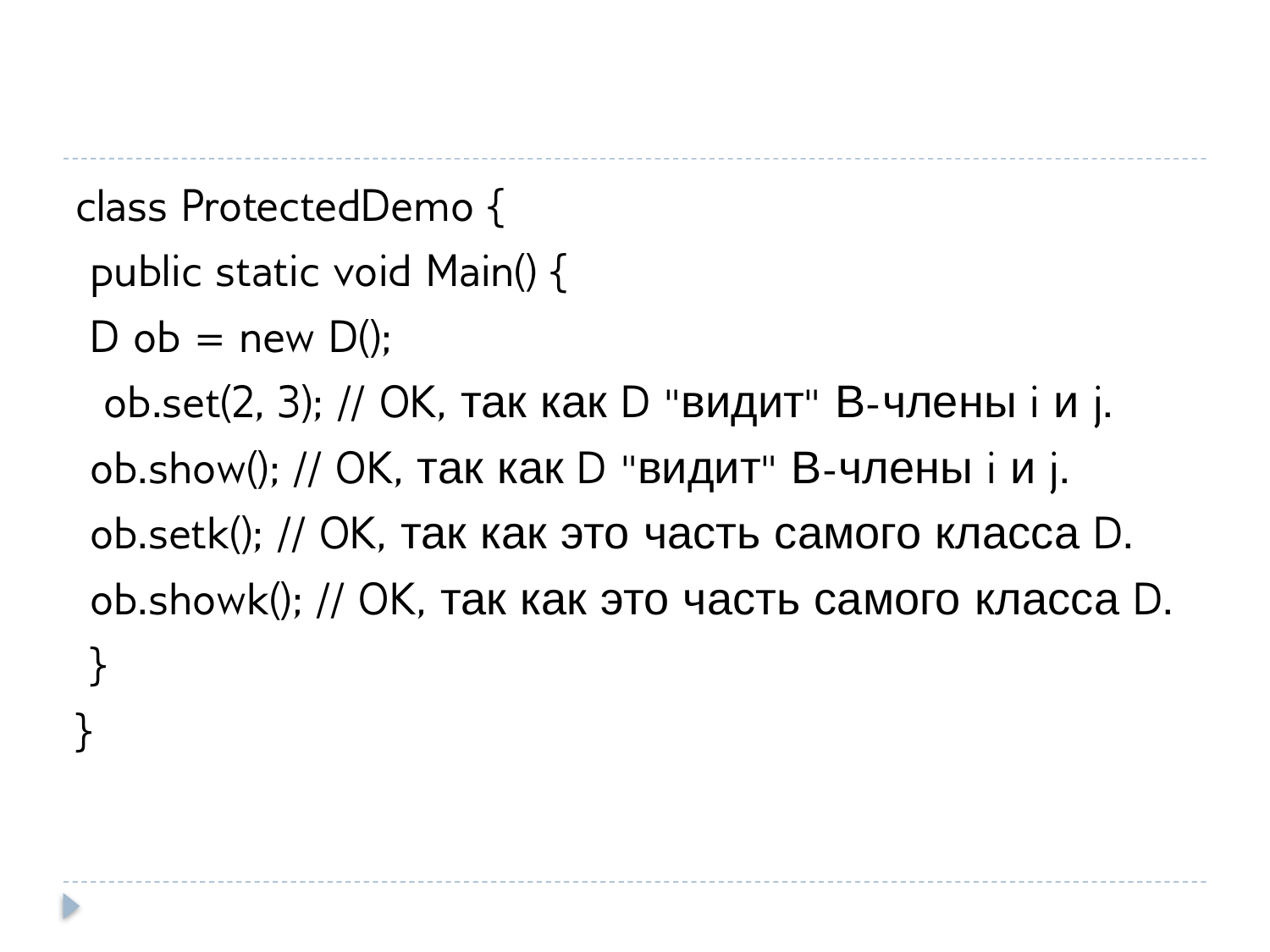

class ProtectedDemo {
 public static void Main() {
 D ob = new D();
  ob.set(2, 3); // OK, так как D "видит" В-члены i и j.
 ob.show(); // OK, так как D "видит" В-члены i и j.
 ob.setk(); // OK, так как это часть самого класса D.
 ob.showk(); // OK, так как это часть самого класса D.
 }
}